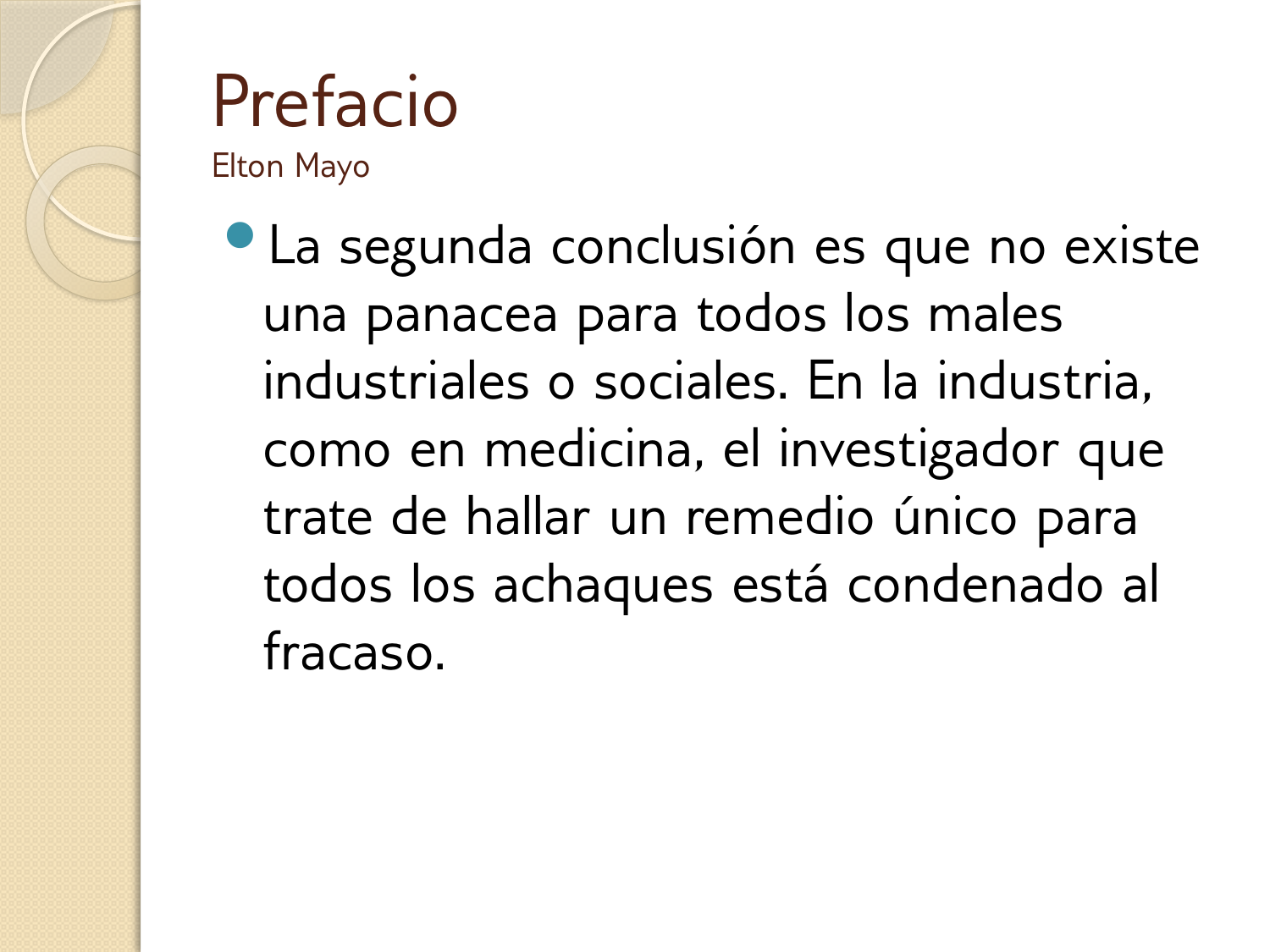

# Prefacio                                  Elton Mayo
La segunda conclusión es que no existe una panacea para todos los males industriales o sociales. En la industria, como en medicina, el investigador que trate de hallar un remedio único para todos los achaques está condenado al fracaso.